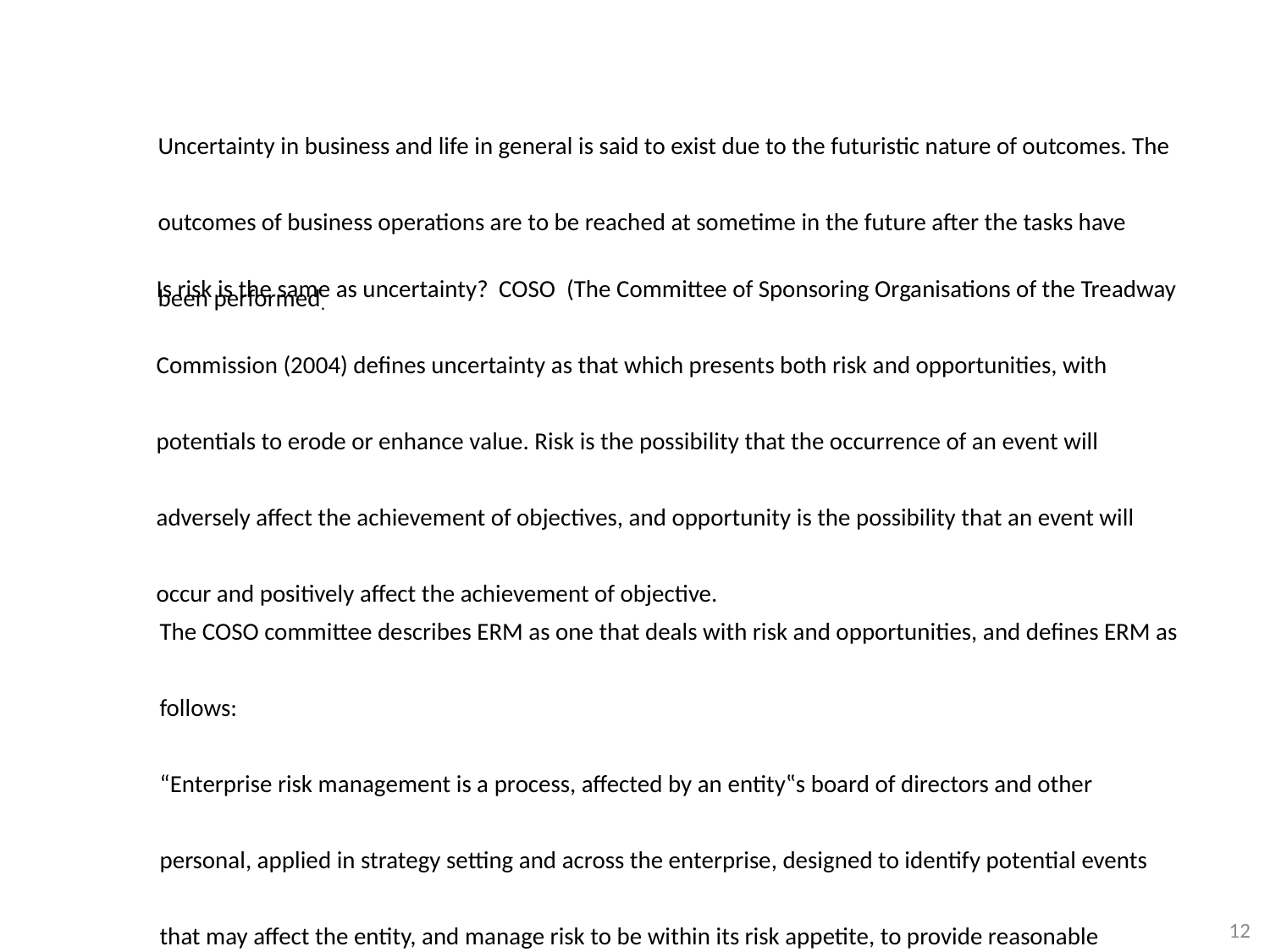

Uncertainty in business and life in general is said to exist due to the futuristic nature of outcomes. The outcomes of business operations are to be reached at sometime in the future after the tasks have been performed.
Is risk is the same as uncertainty? COSO  (The Committee of Sponsoring Organisations of the Treadway Commission (2004) defines uncertainty as that which presents both risk and opportunities, with potentials to erode or enhance value. Risk is the possibility that the occurrence of an event will adversely affect the achievement of objectives, and opportunity is the possibility that an event will occur and positively affect the achievement of objective.
The COSO committee describes ERM as one that deals with risk and opportunities, and defines ERM as follows:
“Enterprise risk management is a process, affected by an entity‟s board of directors and other personal, applied in strategy setting and across the enterprise, designed to identify potential events that may affect the entity, and manage risk to be within its risk appetite, to provide reasonable assurance regarding the achievement of entity objectives.”2
12